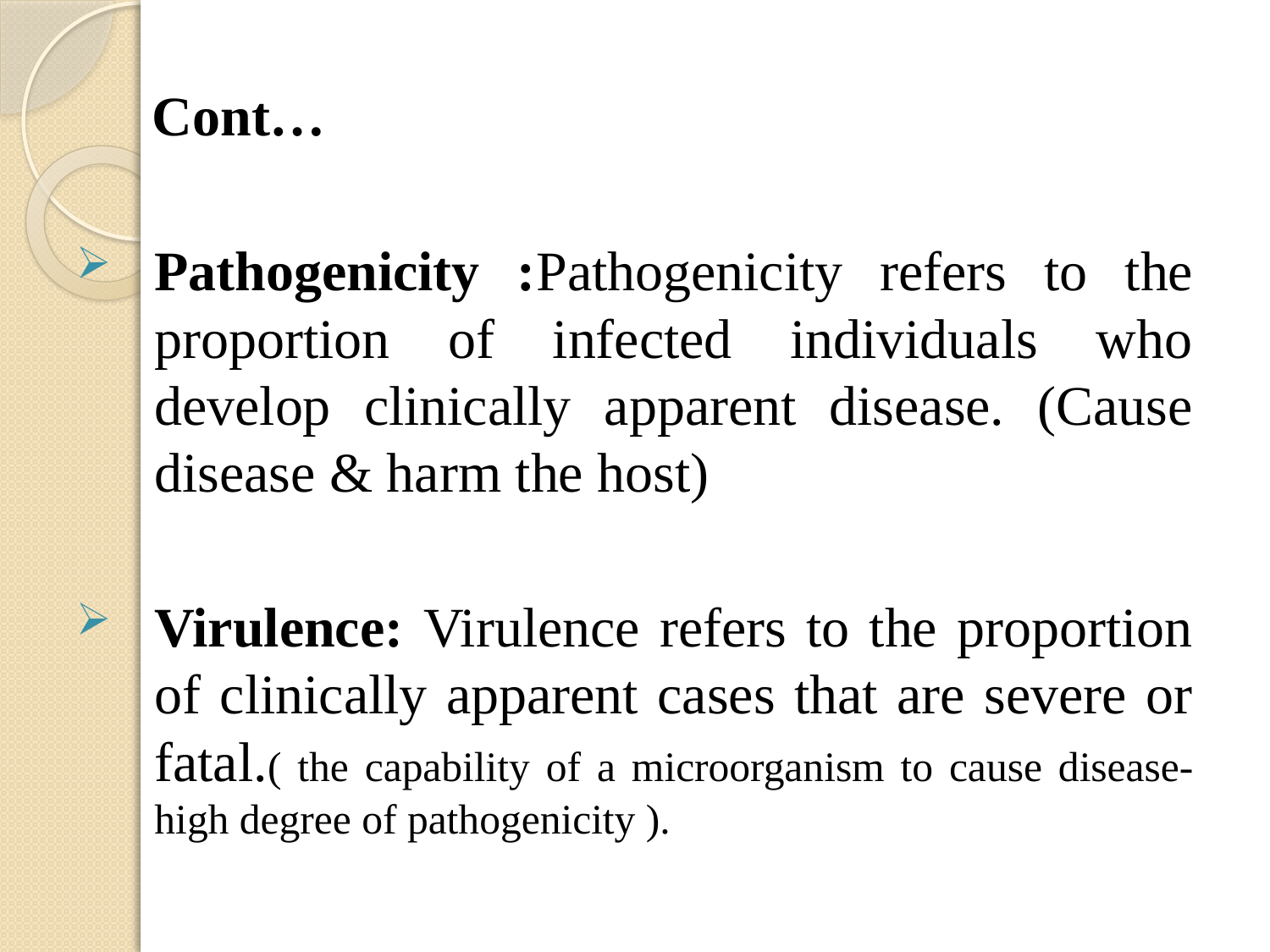

Cont…

Pathogenicity :Pathogenicity refers to the proportion of infected individuals who develop clinically apparent disease. (Cause disease & harm the host)

Virulence: Virulence refers to the proportion of clinically apparent cases that are severe or fatal.( the capability of a microorganism to cause disease- high degree of pathogenicity ).